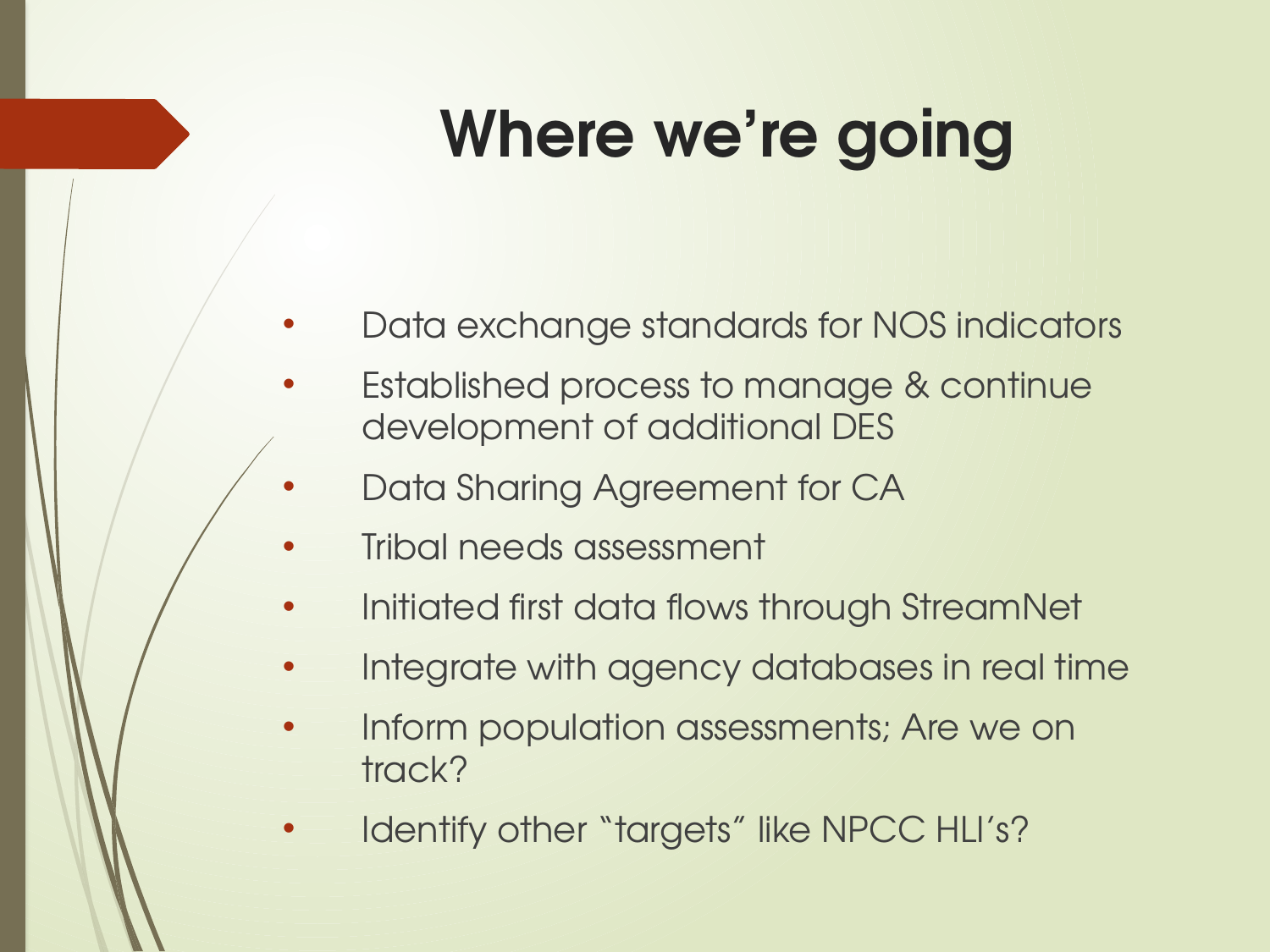

# Where we’re going
Data exchange standards for NOS indicators
Established process to manage & continue  development of additional DES
Data Sharing Agreement for CA
Tribal needs assessment
Initiated first data flows through StreamNet
Integrate with agency databases in real time
Inform population assessments; Are we on track?
Identify other “targets” like NPCC HLI’s?